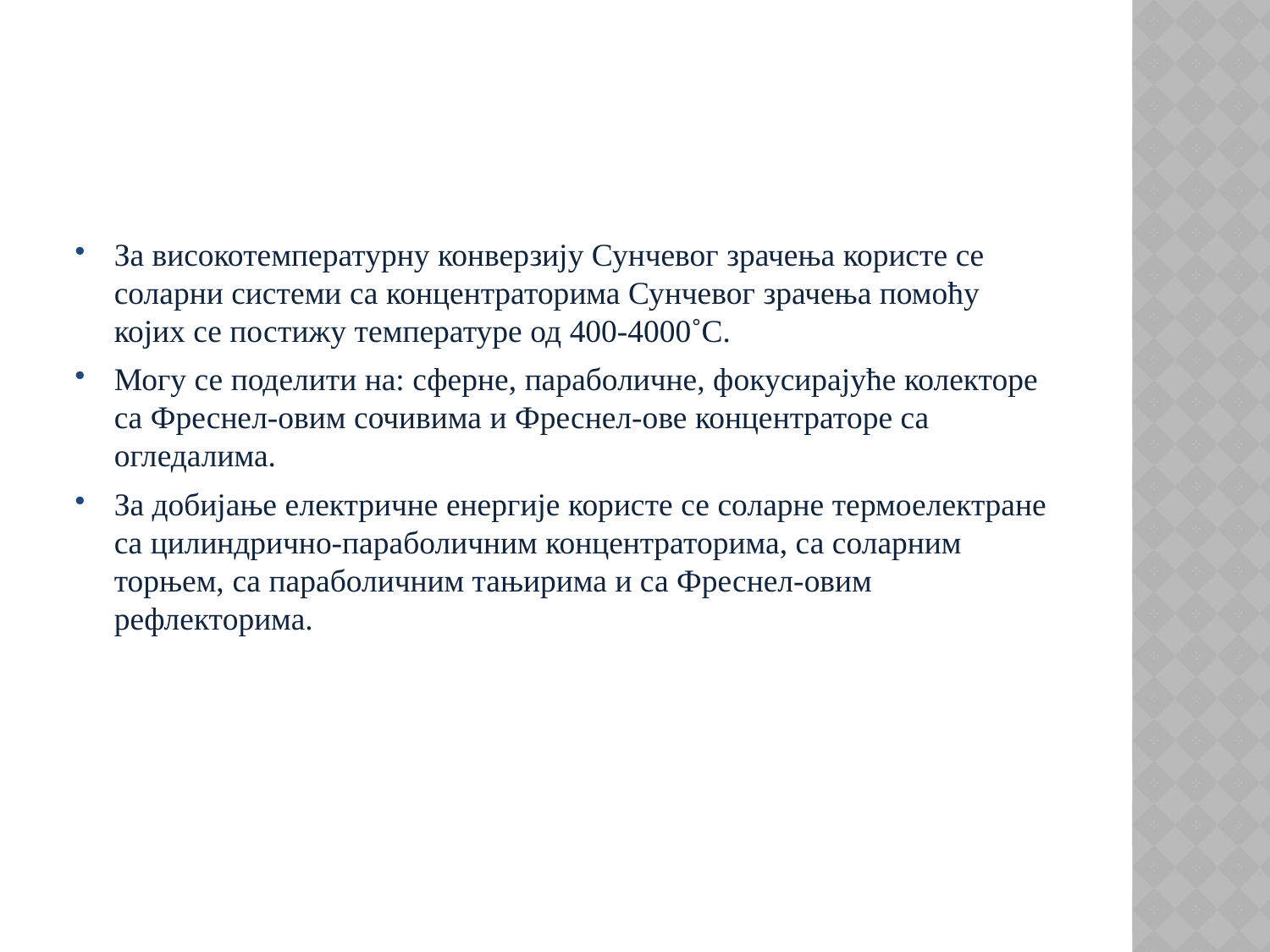

За високотемпературну конверзију Сунчевог зрачења користе се соларни системи са концентраторима Сунчевог зрачења помоћу којих се постижу температуре од 400-4000˚С.
Могу се поделити на: сферне, параболичне, фокусирајуће колекторе са Фреснел-овим сочивима и Фреснел-ове концентраторе са огледалима.
За добијање електричне енергије користе се соларне термоелектране са цилиндрично-параболичним концентраторима, са соларним торњем, са параболичним тањирима и са Фреснел-овим рефлекторима.